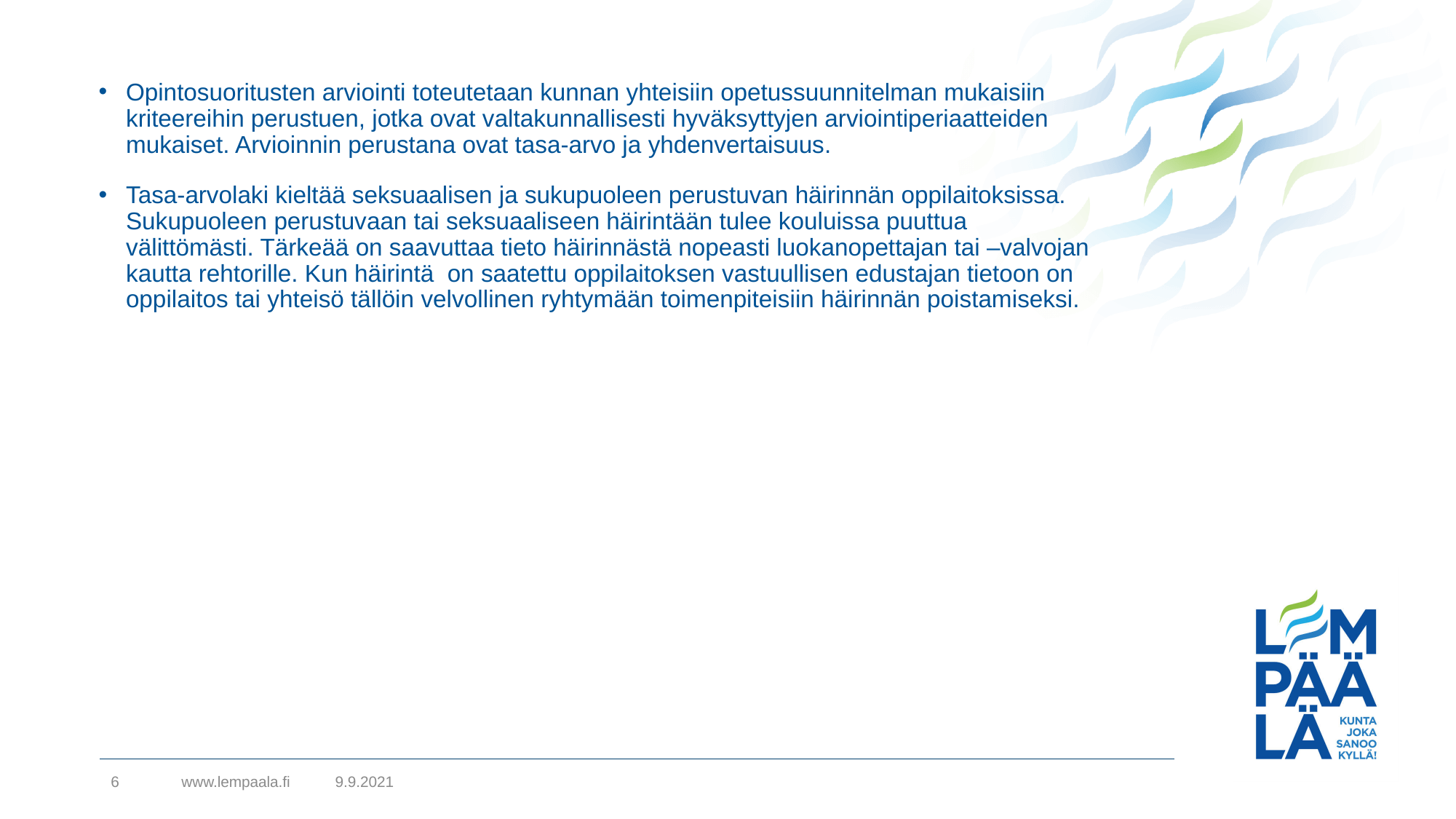

Opintosuoritusten arviointi toteutetaan kunnan yhteisiin opetussuunnitelman mukaisiin kriteereihin perustuen, jotka ovat valtakunnallisesti hyväksyttyjen arviointiperiaatteiden mukaiset. Arvioinnin perustana ovat tasa-arvo ja yhdenvertaisuus.
Tasa-arvolaki kieltää seksuaalisen ja sukupuoleen perustuvan häirinnän oppilaitoksissa. Sukupuoleen perustuvaan tai seksuaaliseen häirintään tulee kouluissa puuttua välittömästi. Tärkeää on saavuttaa tieto häirinnästä nopeasti luokanopettajan tai –valvojan kautta rehtorille. Kun häirintä  on saatettu oppilaitoksen vastuullisen edustajan tietoon on oppilaitos tai yhteisö tällöin velvollinen ryhtymään toimenpiteisiin häirinnän poistamiseksi.

6
www.lempaala.fi
9.9.2021